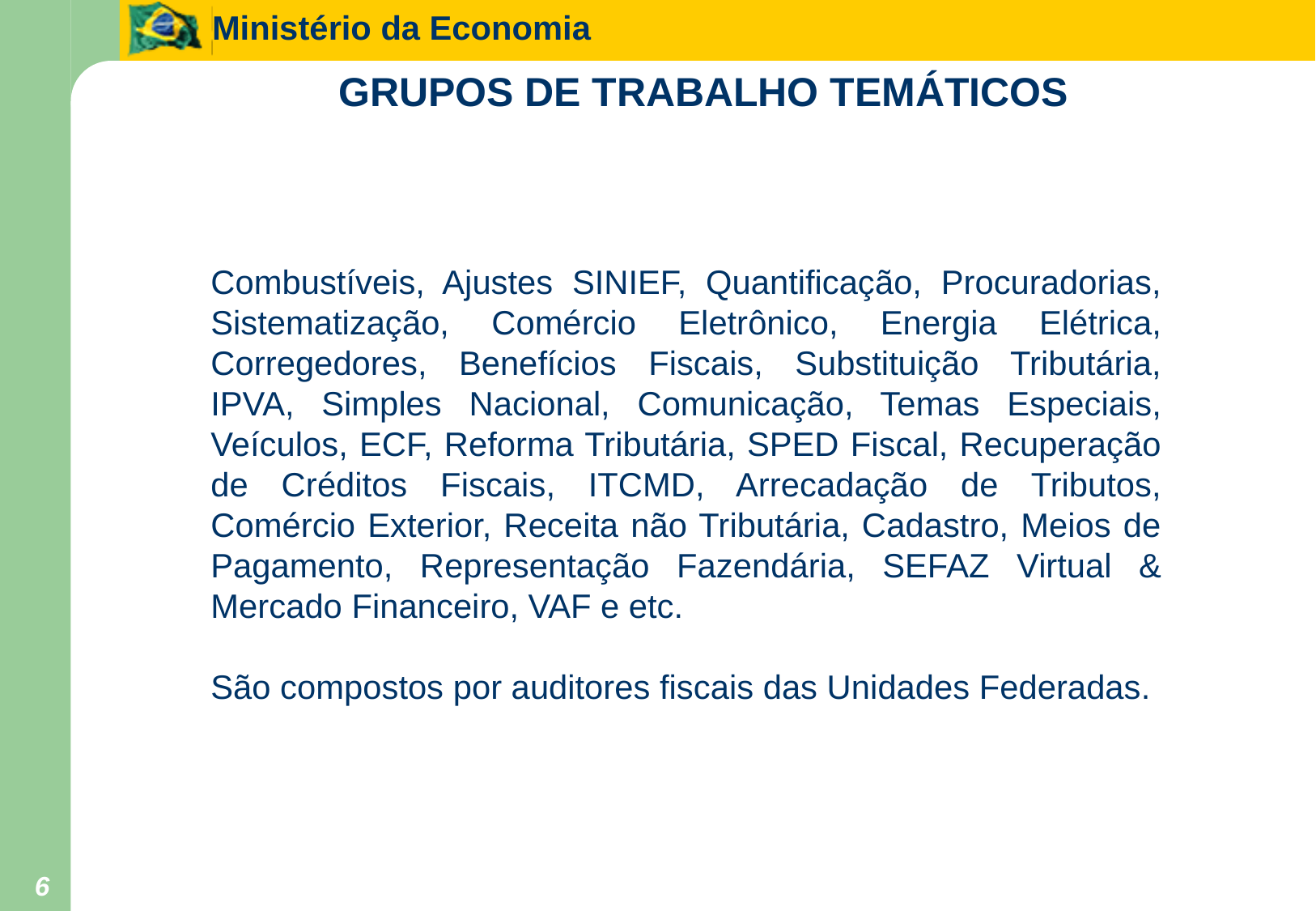

GRUPOS DE TRABALHO TEMÁTICOS
Combustíveis, Ajustes SINIEF, Quantificação, Procuradorias, Sistematização, Comércio Eletrônico, Energia Elétrica, Corregedores, Benefícios Fiscais, Substituição Tributária, IPVA, Simples Nacional, Comunicação, Temas Especiais, Veículos, ECF, Reforma Tributária, SPED Fiscal, Recuperação de Créditos Fiscais, ITCMD, Arrecadação de Tributos, Comércio Exterior, Receita não Tributária, Cadastro, Meios de Pagamento, Representação Fazendária, SEFAZ Virtual & Mercado Financeiro, VAF e etc.

São compostos por auditores fiscais das Unidades Federadas.